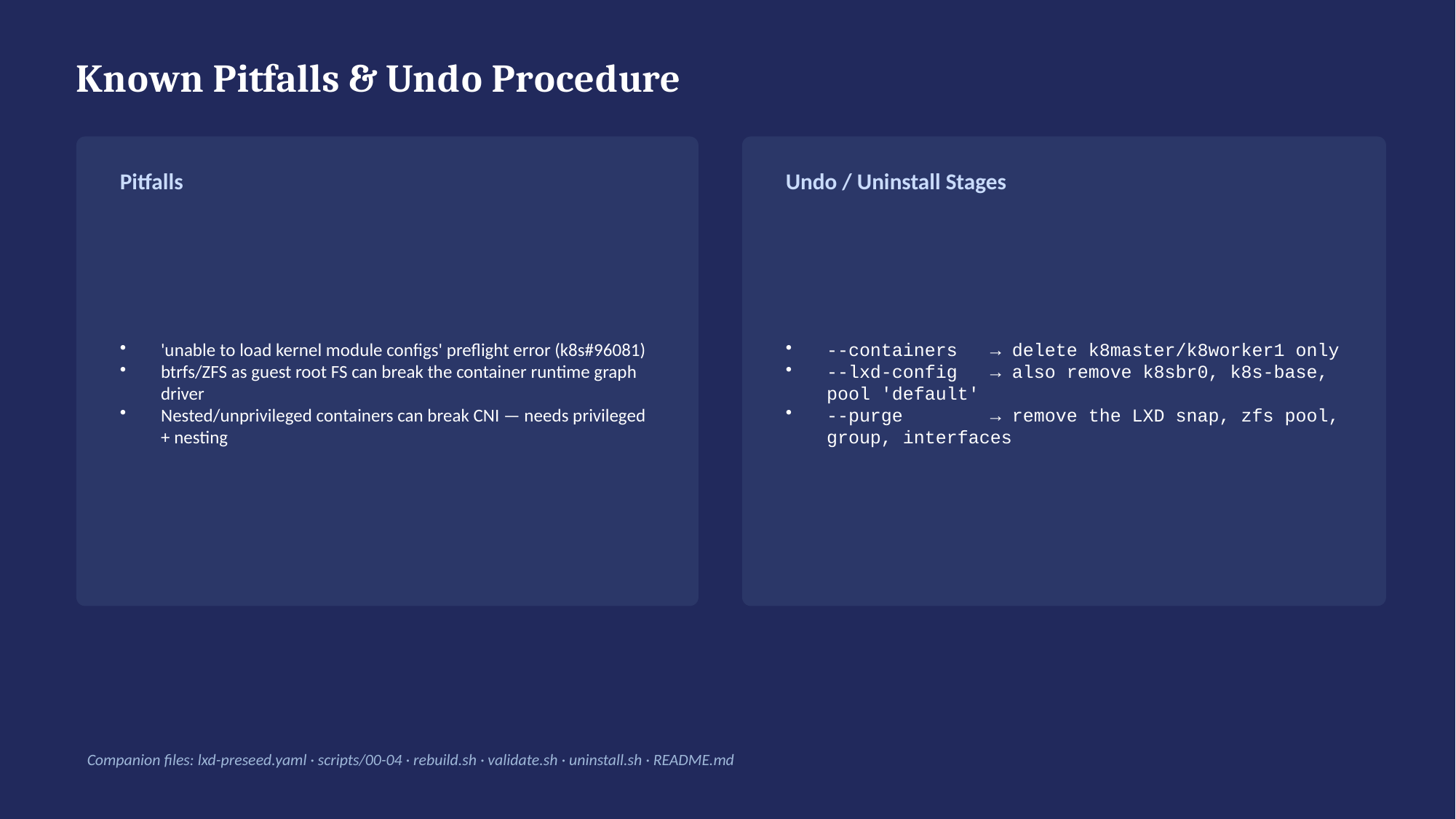

Known Pitfalls & Undo Procedure

Pitfalls
Undo / Uninstall Stages
'unable to load kernel module configs' preflight error (k8s#96081)
btrfs/ZFS as guest root FS can break the container runtime graph driver
Nested/unprivileged containers can break CNI — needs privileged + nesting
--containers   → delete k8master/k8worker1 only
--lxd-config   → also remove k8sbr0, k8s-base, pool 'default'
--purge        → remove the LXD snap, zfs pool, group, interfaces
Companion files: lxd-preseed.yaml · scripts/00-04 · rebuild.sh · validate.sh · uninstall.sh · README.md